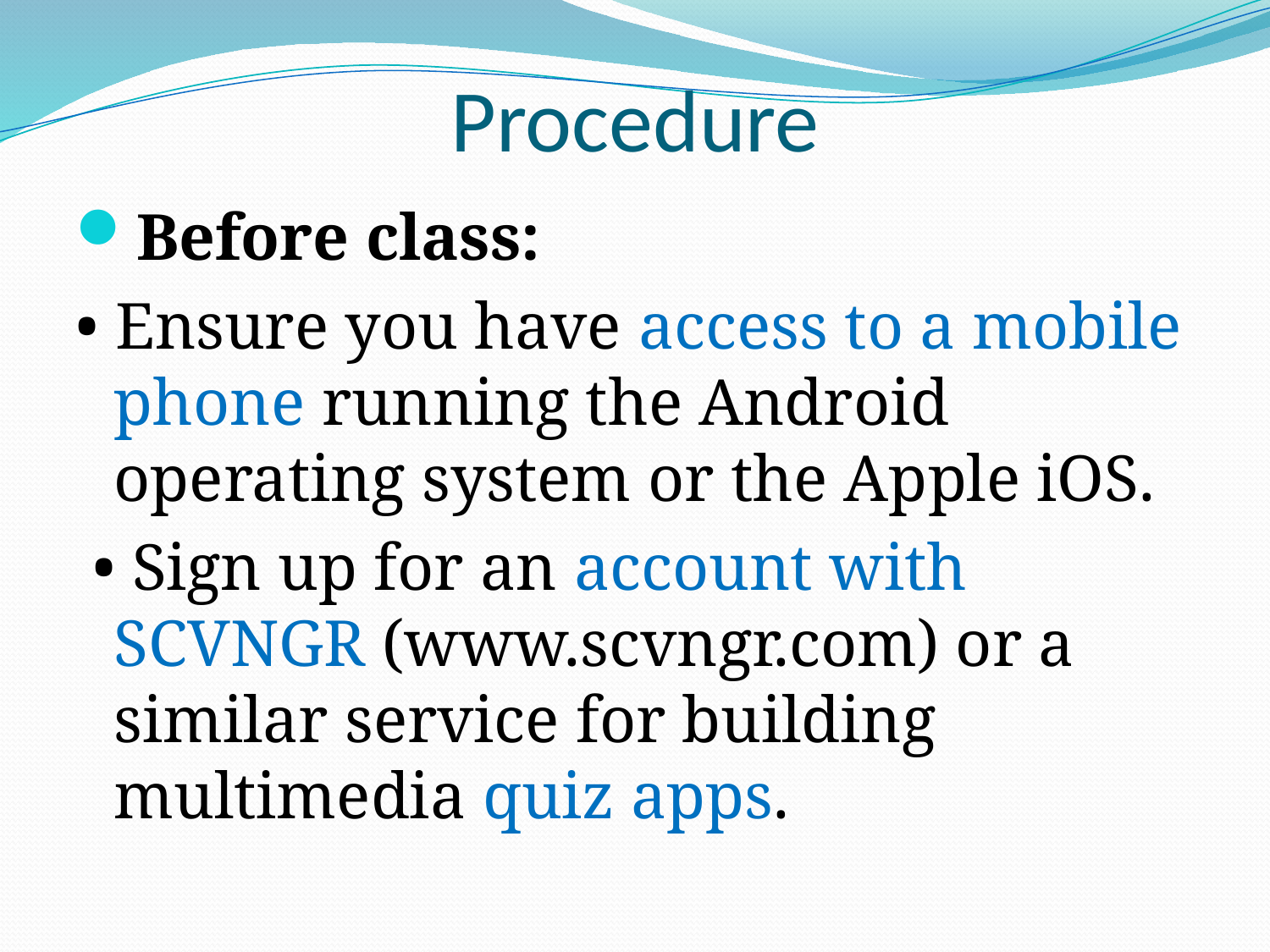

# Procedure
Before class:
• Ensure you have access to a mobile phone running the Android operating system or the Apple iOS.
 • Sign up for an account with SCVNGR (www.scvngr.com) or a similar service for building multimedia quiz apps.